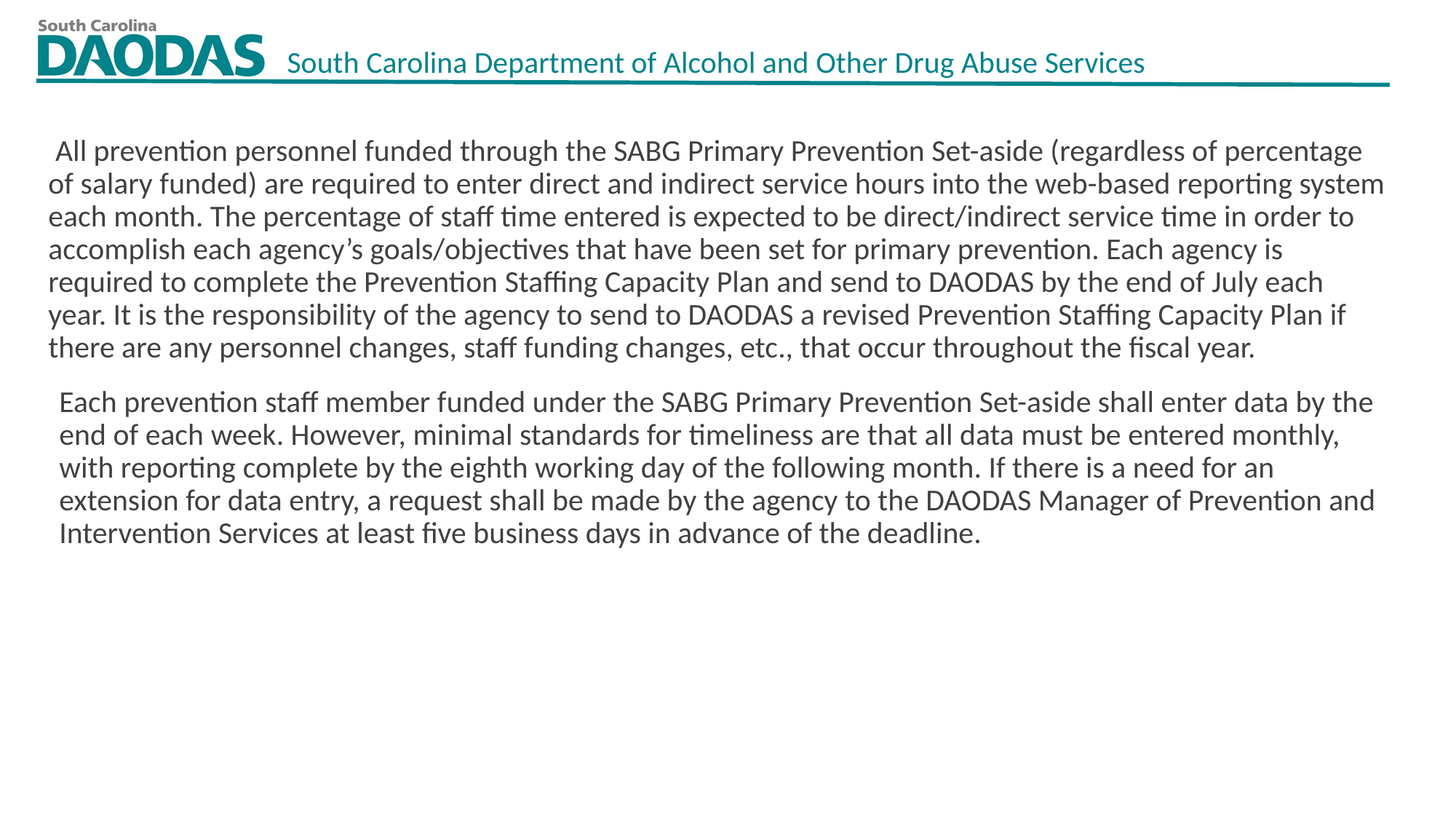

All prevention personnel funded through the SABG Primary Prevention Set-aside (regardless of percentage of salary funded) are required to enter direct and indirect service hours into the web-based reporting system each month. The percentage of staff time entered is expected to be direct/indirect service time in order to accomplish each agency’s goals/objectives that have been set for primary prevention. Each agency is required to complete the Prevention Staffing Capacity Plan and send to DAODAS by the end of July each year. It is the responsibility of the agency to send to DAODAS a revised Prevention Staffing Capacity Plan if there are any personnel changes, staff funding changes, etc., that occur throughout the fiscal year.
Each prevention staff member funded under the SABG Primary Prevention Set-aside shall enter data by the end of each week. However, minimal standards for timeliness are that all data must be entered monthly, with reporting complete by the eighth working day of the following month. If there is a need for an extension for data entry, a request shall be made by the agency to the DAODAS Manager of Prevention and Intervention Services at least five business days in advance of the deadline.

8/3/2023